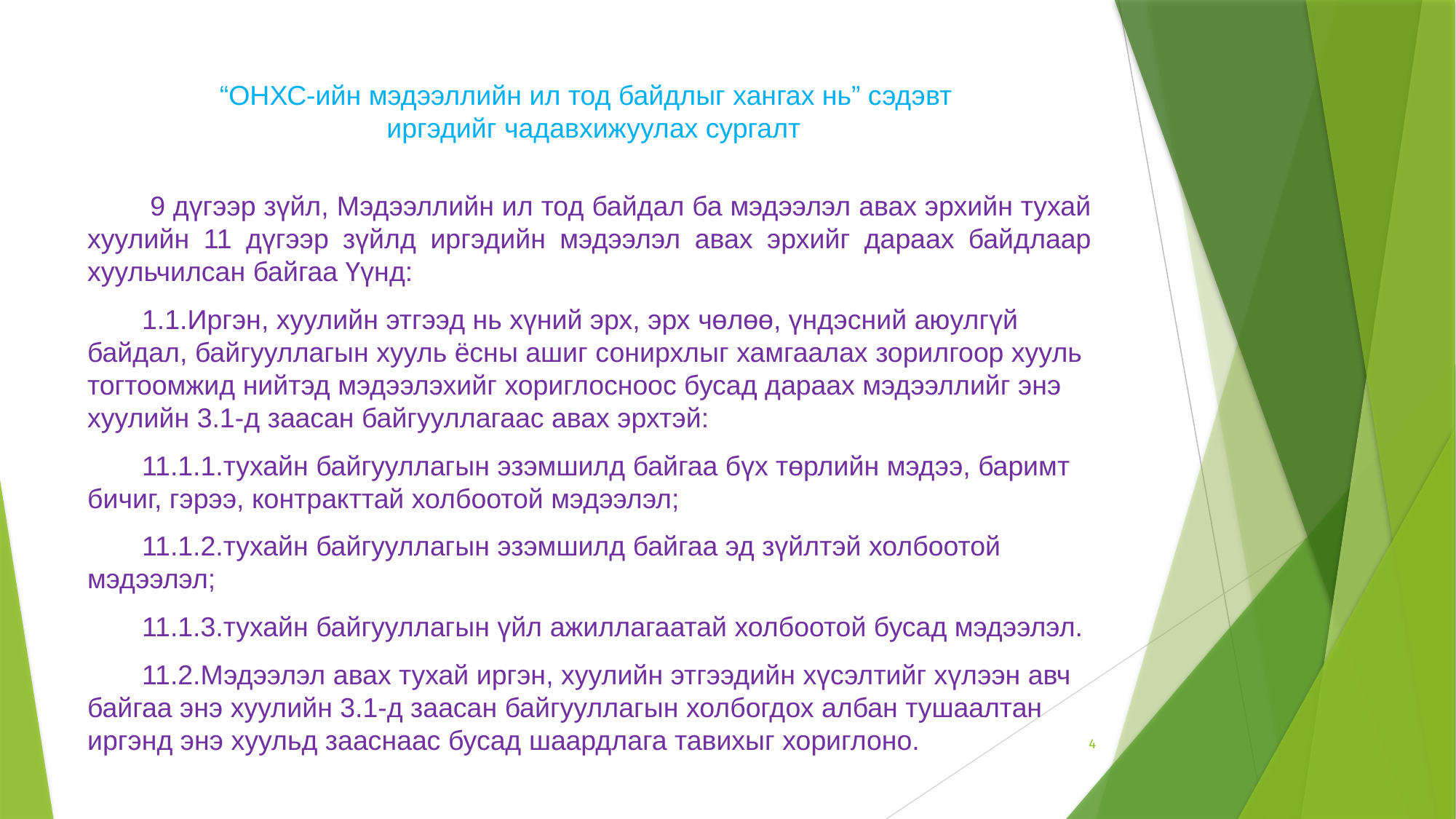

# “ОНХС-ийн мэдээллийн ил тод байдлыг хангах нь” сэдэвт иргэдийг чадавхижуулах сургалт
 9 дүгээр зүйл, Мэдээллийн ил тод байдал ба мэдээлэл авах эрхийн тухай хуулийн 11 дүгээр зүйлд иргэдийн мэдээлэл авах эрхийг дараах байдлаар хуульчилсан байгаа Үүнд:
1.1.Иргэн, хуулийн этгээд нь хүний эрх, эрх чөлөө, үндэсний аюулгүй байдал, байгууллагын хууль ёсны ашиг сонирхлыг хамгаалах зорилгоор хууль тогтоомжид нийтэд мэдээлэхийг хориглосноос бусад дараах мэдээллийг энэ хуулийн 3.1-д заасан байгууллагаас авах эрхтэй:
11.1.1.тухайн байгууллагын эзэмшилд байгаа бүх төрлийн мэдээ, баримт бичиг, гэрээ, контракттай холбоотой мэдээлэл;
11.1.2.тухайн байгууллагын эзэмшилд байгаа эд зүйлтэй холбоотой мэдээлэл;
11.1.3.тухайн байгууллагын үйл ажиллагаатай холбоотой бусад мэдээлэл.
11.2.Мэдээлэл авах тухай иргэн, хуулийн этгээдийн хүсэлтийг хүлээн авч байгаа энэ хуулийн 3.1-д заасан байгууллагын холбогдох албан тушаалтан иргэнд энэ хуульд зааснаас бусад шаардлага тавихыг хориглоно.
4